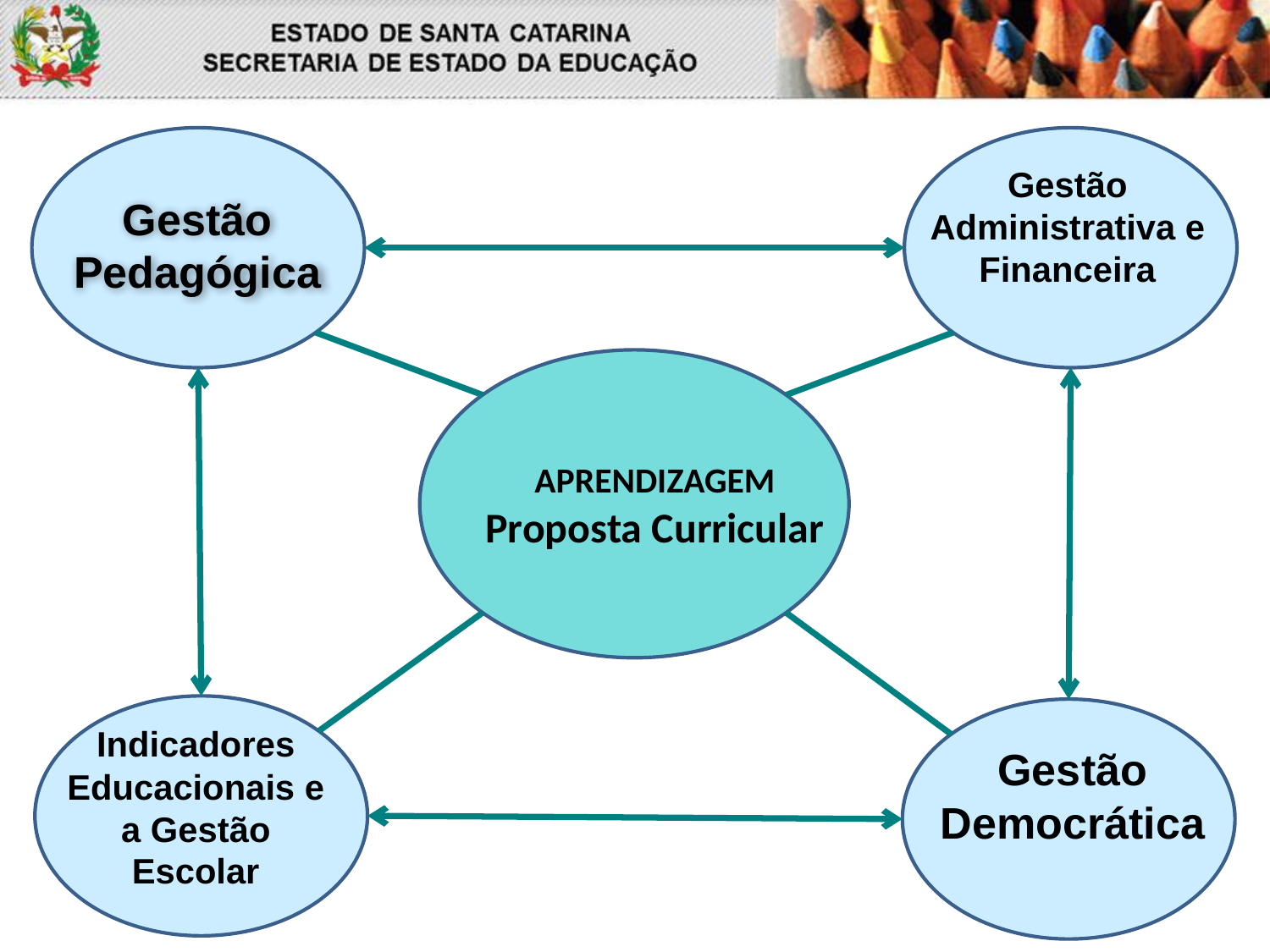

Gestão Pedagógica
Gestão Administrativa e Financeira

APRENDIZAGEM
Proposta Curricular

Indicadores Educacionais e a Gestão Escolar
Gestão Democrática